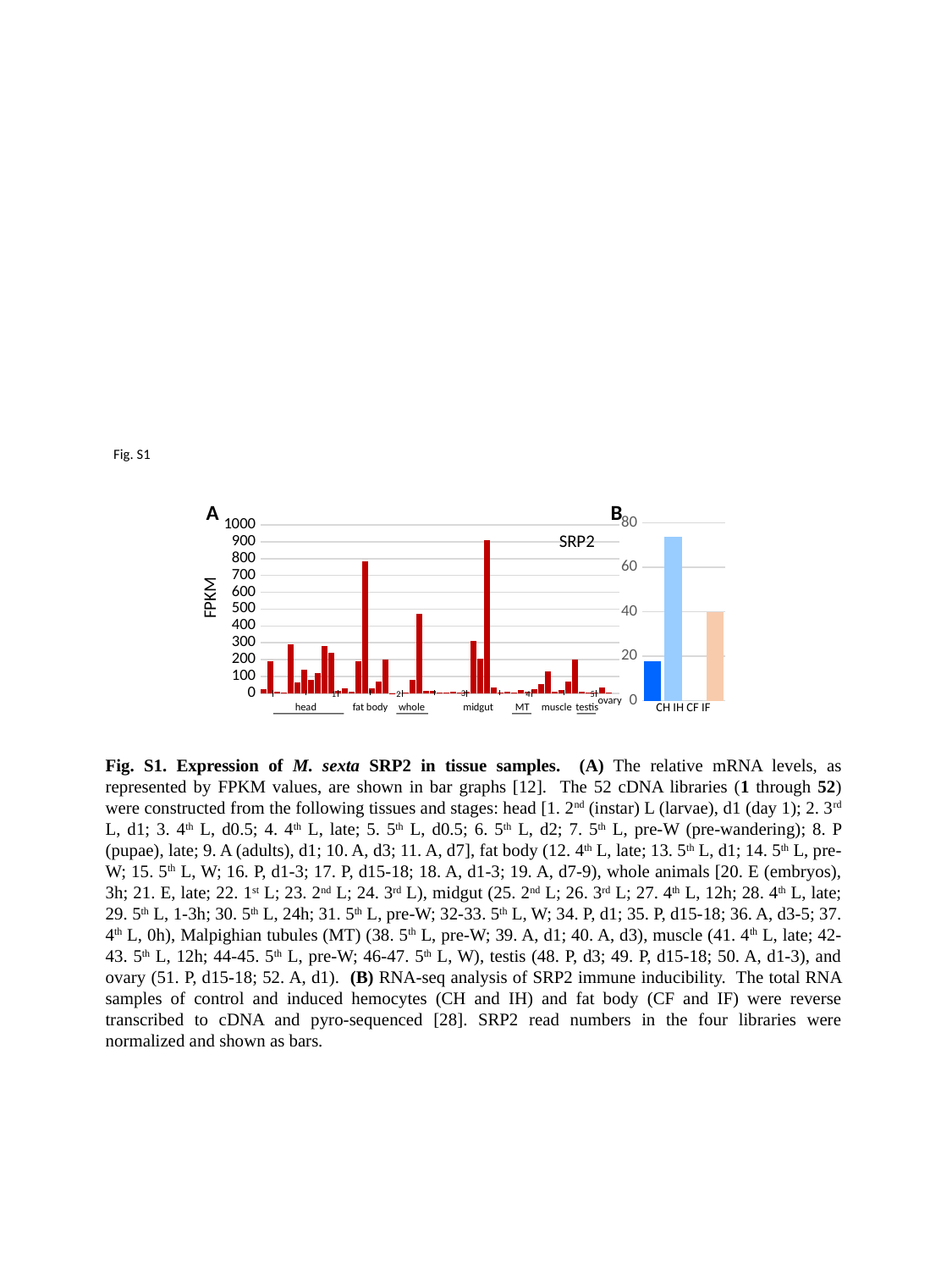

Fig. S1
A
B

### Chart

| Category |  |
|---|---|

### Chart

| Category | SRP2 |
|---|---|
| 1 | 21.17 |
| 2 | 189.32 |
| 3 | 6.64 |
| 4 | 3.87 |
| 5 | 291.8 |
| 6 | 65.08 |
| 7 | 140.34 |
| 8 | 78.47 |
| 9 | 118.55 |
| 10 | 281.55 |
| 11 | 239.68 |
| 12 | 13.56 |
| 13 | 28.58 |
| 14 | 7.53 |
| 15 | 191.37 |
| 16 | 784.4 |
| 17 | 27.3 |
| 18 | 68.89 |
| 19 | 198.35 |
| 20 | 1.12 |
| 21 | 0.0 |
| 22 | 4.91 |
| 23 | 76.66 |
| 24 | 470.06 |
| 25 | 11.47 |
| 26 | 11.98 |
| 27 | 1.24 |
| 28 | 2.15 |
| 29 | 6.05 |
| 30 | 2.16 |
| 31 | 6.23 |
| 32 | 312.73 |
| 33 | 204.65 |
| 34 | 909.44 |
| 35 | 34.91 |
| 36 | 4.57 |
| 37 | 9.34 |
| 38 | 3.51 |
| 39 | 19.09 |
| 40 | 11.01 |
| 41 | 24.2 |
| 42 | 54.58 |
| 43 | 127.39 |
| 44 | 6.28 |
| 45 | 19.45 |
| 46 | 71.11 |
| 47 | 199.54 |
| 48 | 6.44 |
| 49 | 3.9 |
| 50 | 3.9 |
| 51 | 34.08 |
| 52 | 5.06 |
|  | None |
SRP2
FPKM
3
1
2
4
5
ovary
head
fat body
whole
midgut
MT
muscle
testis
CH IH CF IF
Fig. S1. Expression of M. sexta SRP2 in tissue samples.  (A) The relative mRNA levels, as represented by FPKM values, are shown in bar graphs [12].  The 52 cDNA libraries (1 through 52) were constructed from the following tissues and stages: head [1. 2nd (instar) L (larvae), d1 (day 1); 2. 3rd L, d1; 3. 4th L, d0.5; 4. 4th L, late; 5. 5th L, d0.5; 6. 5th L, d2; 7. 5th L, pre-W (pre-wandering); 8. P (pupae), late; 9. A (adults), d1; 10. A, d3; 11. A, d7], fat body (12. 4th L, late; 13. 5th L, d1; 14. 5th L, pre-W; 15. 5th L, W; 16. P, d1-3; 17. P, d15-18; 18. A, d1-3; 19. A, d7-9), whole animals [20. E (embryos), 3h; 21. E, late; 22. 1st L; 23. 2nd L; 24. 3rd L), midgut (25. 2nd L; 26. 3rd L; 27. 4th L, 12h; 28. 4th L, late; 29. 5th L, 1-3h; 30. 5th L, 24h; 31. 5th L, pre-W; 32-33. 5th L, W; 34. P, d1; 35. P, d15-18; 36. A, d3-5; 37. 4th L, 0h), Malpighian tubules (MT) (38. 5th L, pre-W; 39. A, d1; 40. A, d3), muscle (41. 4th L, late; 42-43. 5th L, 12h; 44-45. 5th L, pre-W; 46-47. 5th L, W), testis (48. P, d3; 49. P, d15-18; 50. A, d1-3), and ovary (51. P, d15-18; 52. A, d1).  (B) RNA-seq analysis of SRP2 immune inducibility.  The total RNA samples of control and induced hemocytes (CH and IH) and fat body (CF and IF) were reverse transcribed to cDNA and pyro-sequenced [28]. SRP2 read numbers in the four libraries were normalized and shown as bars.